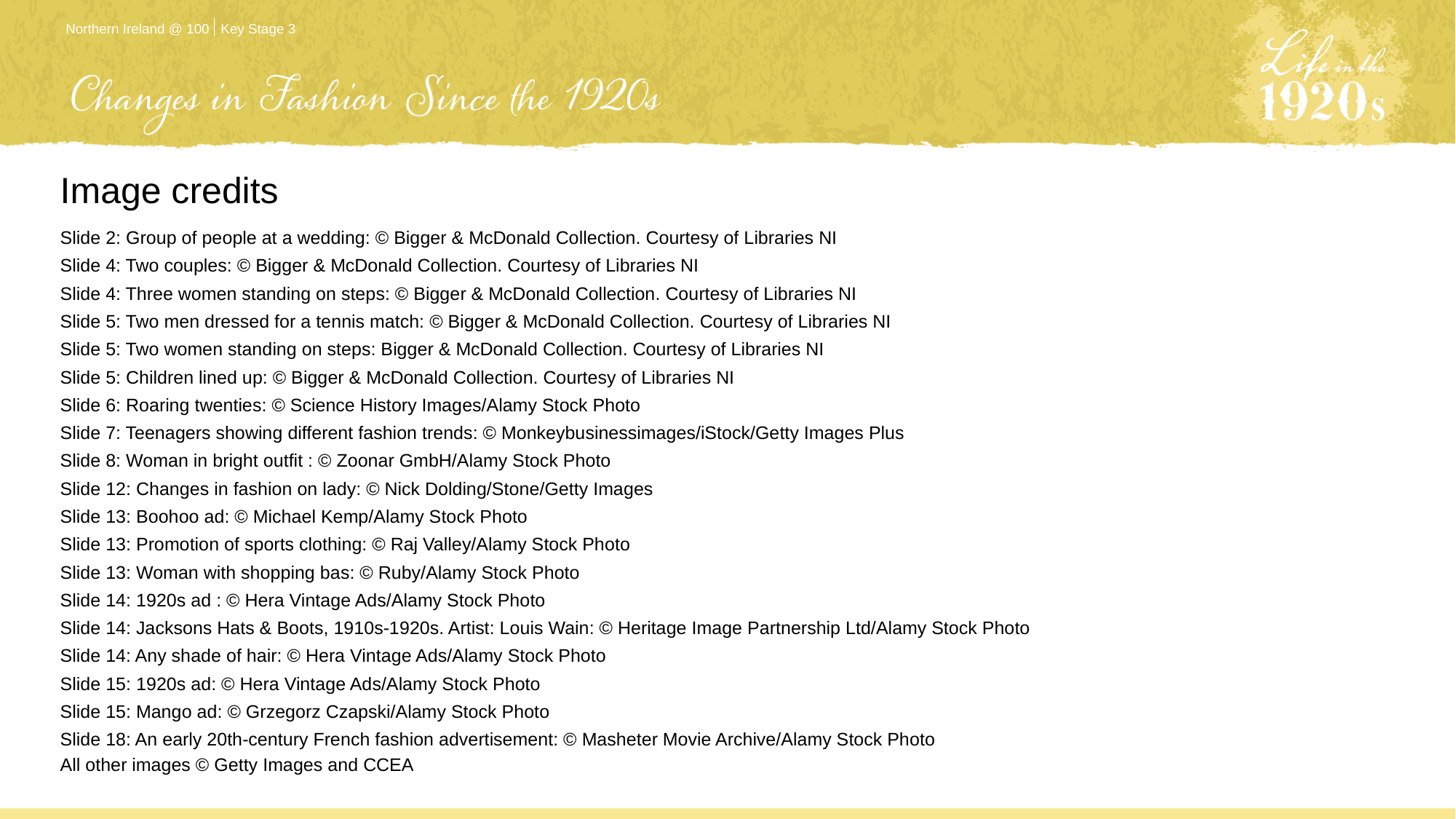

Image credits
Slide 2: Group of people at a wedding: © Bigger & McDonald Collection. Courtesy of Libraries NI
Slide 4: Two couples: © Bigger & McDonald Collection. Courtesy of Libraries NI
Slide 4: Three women standing on steps: © Bigger & McDonald Collection. Courtesy of Libraries NI
Slide 5: Two men dressed for a tennis match: © Bigger & McDonald Collection. Courtesy of Libraries NI
Slide 5: Two women standing on steps: Bigger & McDonald Collection. Courtesy of Libraries NI
Slide 5: Children lined up: © Bigger & McDonald Collection. Courtesy of Libraries NI
Slide 6: Roaring twenties: © Science History Images/Alamy Stock Photo
Slide 7: Teenagers showing different fashion trends: © Monkeybusinessimages/iStock/Getty Images Plus
Slide 8: Woman in bright outfit : © Zoonar GmbH/Alamy Stock Photo
Slide 12: Changes in fashion on lady: © Nick Dolding/Stone/Getty Images
Slide 13: Boohoo ad: © Michael Kemp/Alamy Stock Photo
Slide 13: Promotion of sports clothing: © Raj Valley/Alamy Stock Photo
Slide 13: Woman with shopping bas: © Ruby/Alamy Stock Photo
Slide 14: 1920s ad : © Hera Vintage Ads/Alamy Stock Photo
Slide 14: Jacksons Hats & Boots, 1910s-1920s. Artist: Louis Wain: © Heritage Image Partnership Ltd/Alamy Stock Photo
Slide 14: Any shade of hair: © Hera Vintage Ads/Alamy Stock Photo
Slide 15: 1920s ad: © Hera Vintage Ads/Alamy Stock Photo
Slide 15: Mango ad: © Grzegorz Czapski/Alamy Stock Photo
Slide 18: An early 20th-century French fashion advertisement: © Masheter Movie Archive/Alamy Stock Photo
All other images © Getty Images and CCEA